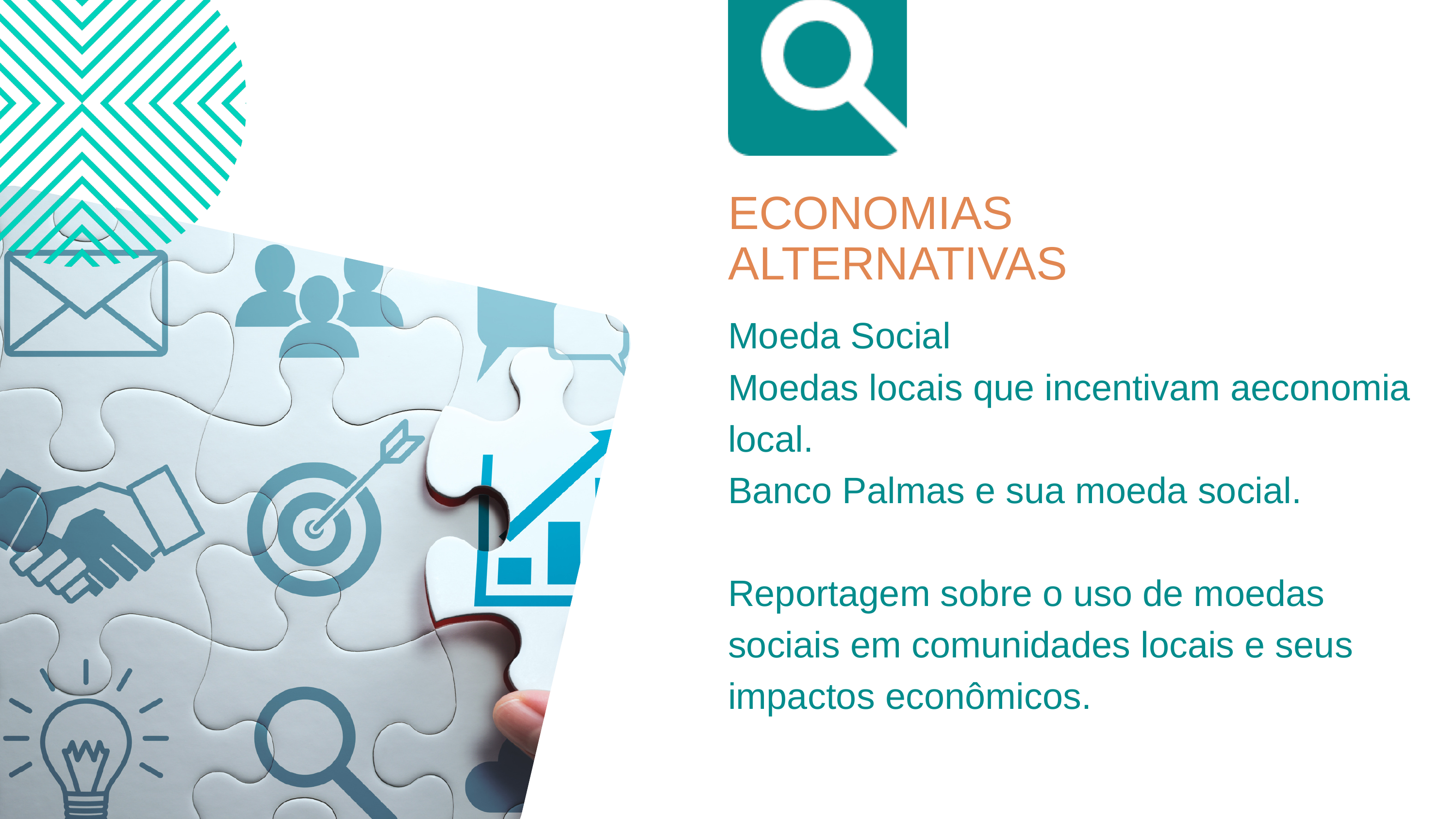

ECONOMIAS ALTERNATIVAS

Moeda Social
Moedas locais que incentivam aeconomia local.
Banco Palmas e sua moeda social.

Reportagem sobre o uso de moedas sociais em comunidades locais e seus impactos econômicos.